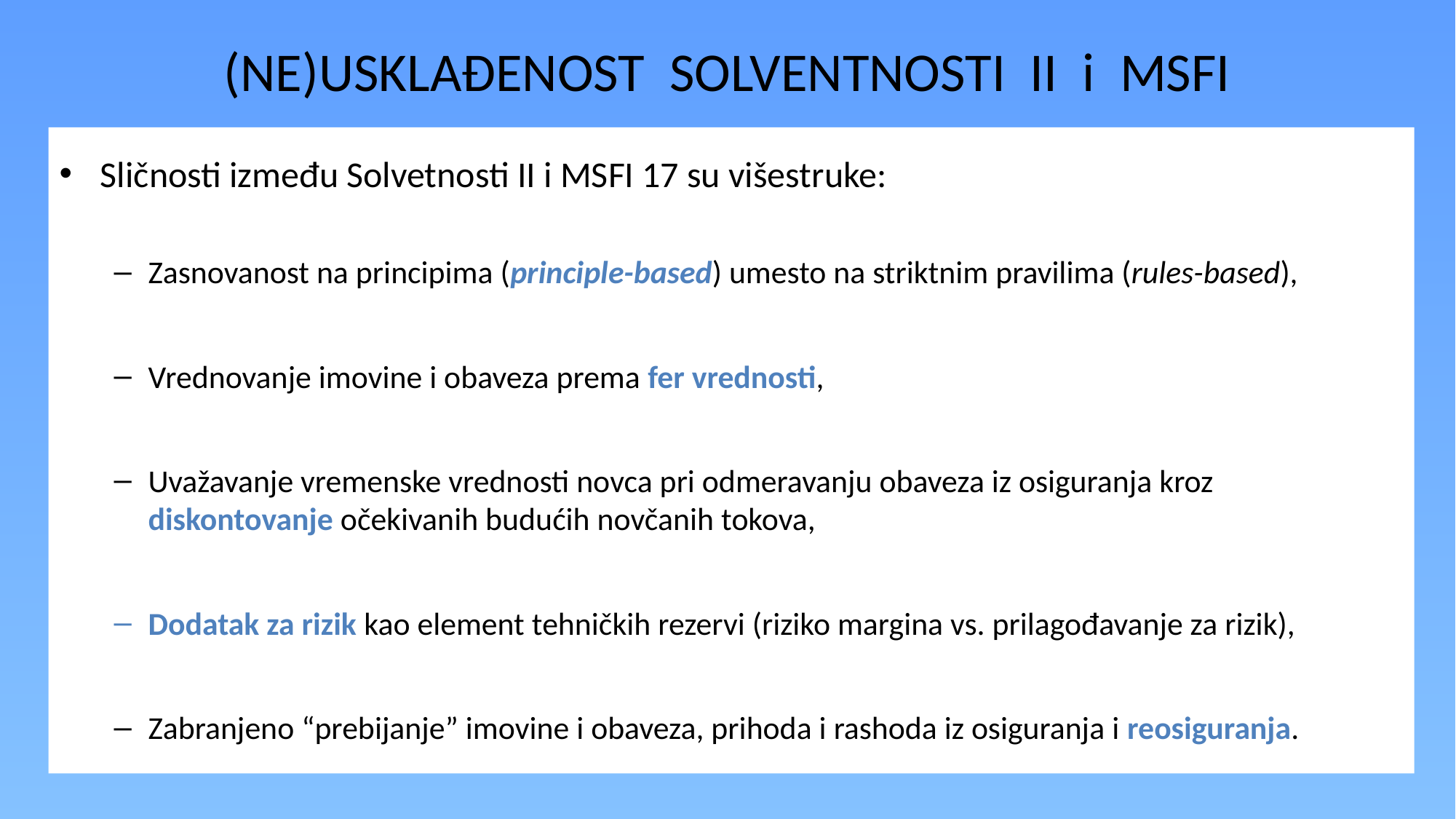

# (NE)USKLAĐENOST  SOLVENTNOSTI  II  i  MSFI

Sličnosti između Solvetnosti II i MSFI 17 su višestruke:

Zasnovanost na principima (principle-based) umesto na striktnim pravilima (rules-based),

Vrednovanje imovine i obaveza prema fer vrednosti,

Uvažavanje vremenske vrednosti novca pri odmeravanju obaveza iz osiguranja kroz diskontovanje očekivanih budućih novčanih tokova,

Dodatak za rizik kao element tehničkih rezervi (riziko margina vs. prilagođavanje za rizik),

Zabranjeno “prebijanje” imovine i obaveza, prihoda i rashoda iz osiguranja i reosiguranja.